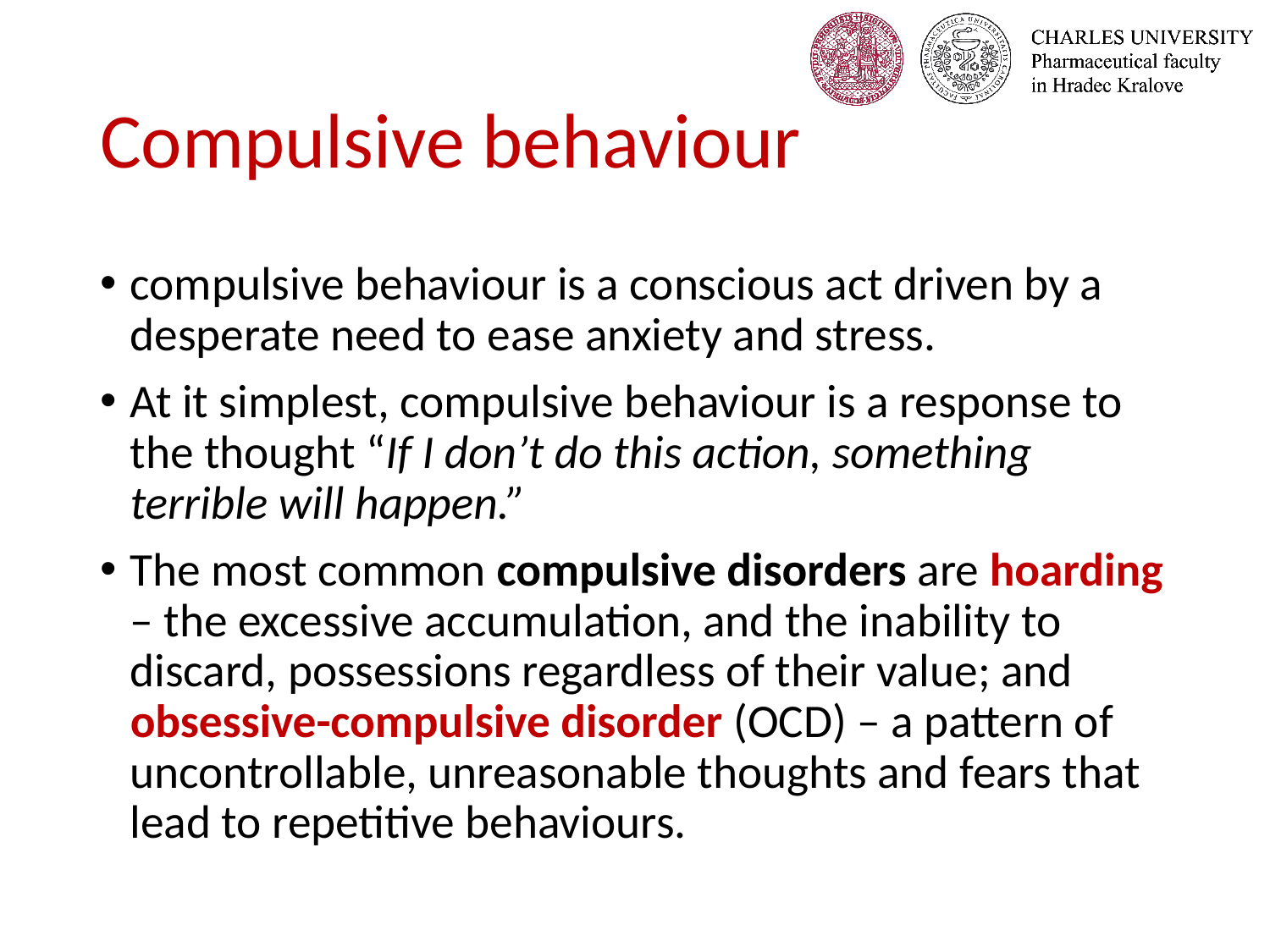

# Compulsive behaviour
compulsive behaviour is a conscious act driven by a desperate need to ease anxiety and stress.
At it simplest, compulsive behaviour is a response to the thought “If I don’t do this action, something terrible will happen.”
The most common compulsive disorders are hoarding – the excessive accumulation, and the inability to discard, possessions regardless of their value; and obsessive-compulsive disorder (OCD) – a pattern of uncontrollable, unreasonable thoughts and fears that lead to repetitive behaviours.